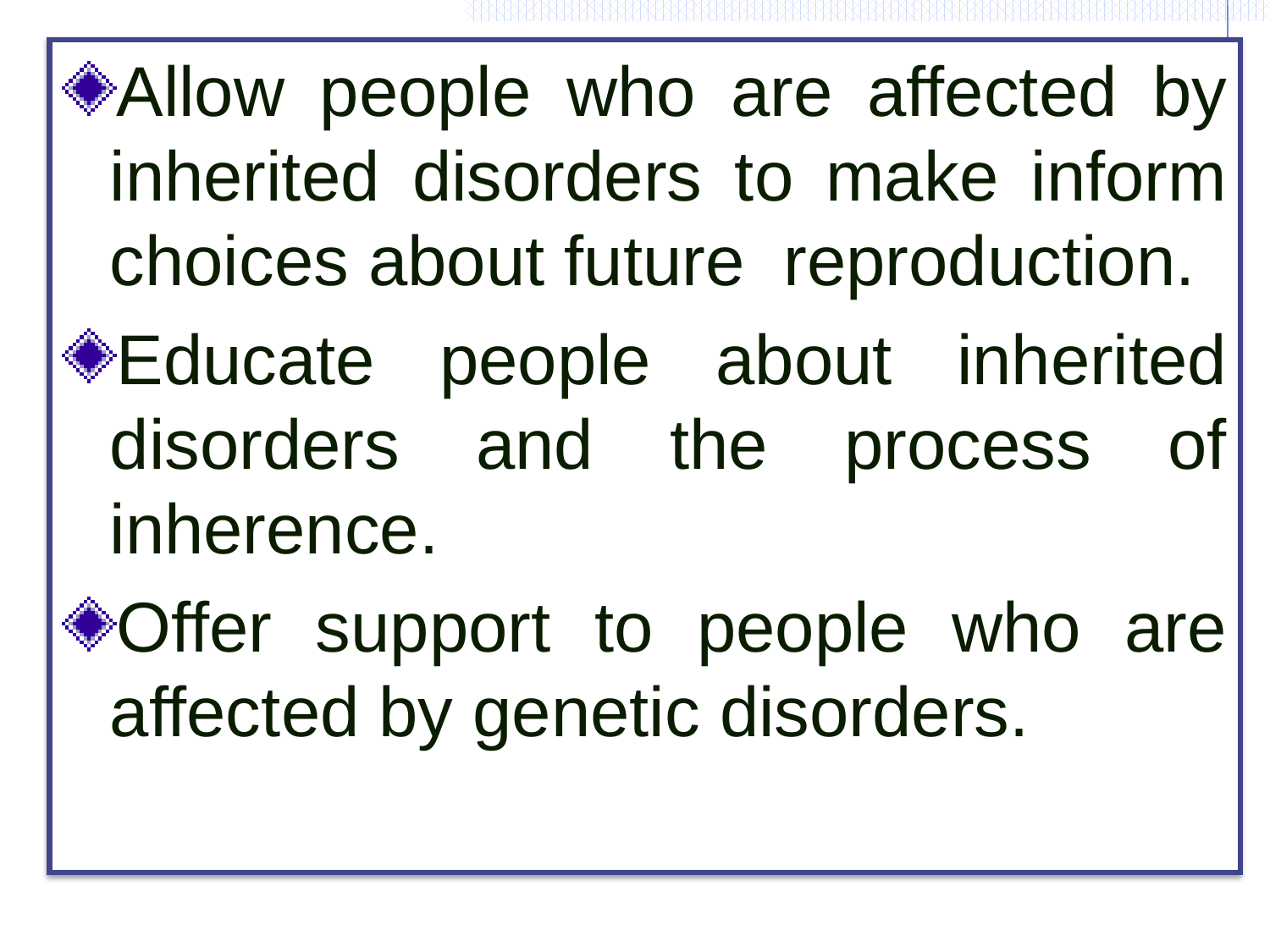

Allow people who are affected by inherited disorders to make inform choices about future  reproduction.
Educate people about inherited disorders and the process of inherence.
Offer support to people who are affected by genetic disorders.